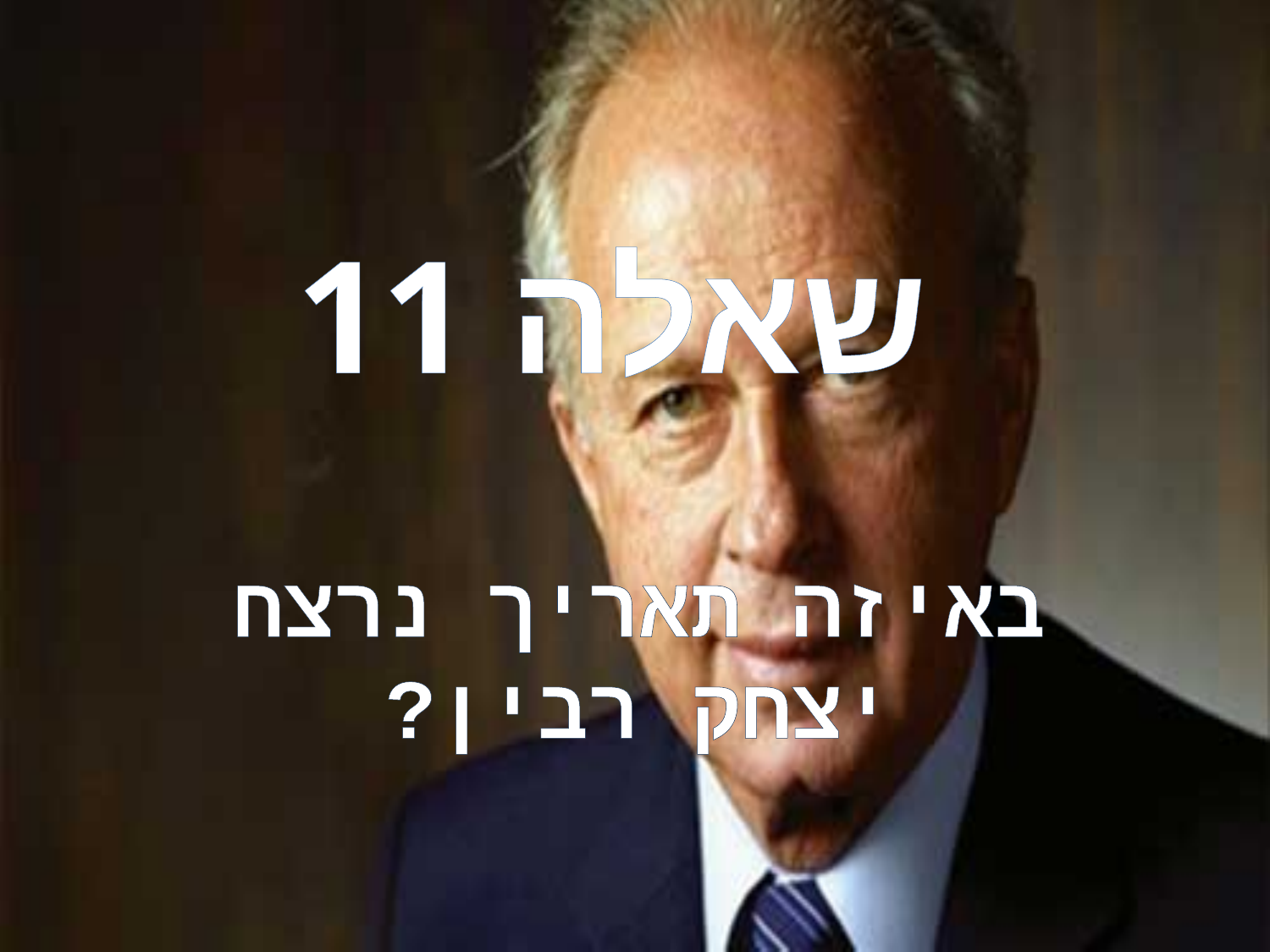

# שאלה 11
באיזה תאריך נרצח יצחק רבין?